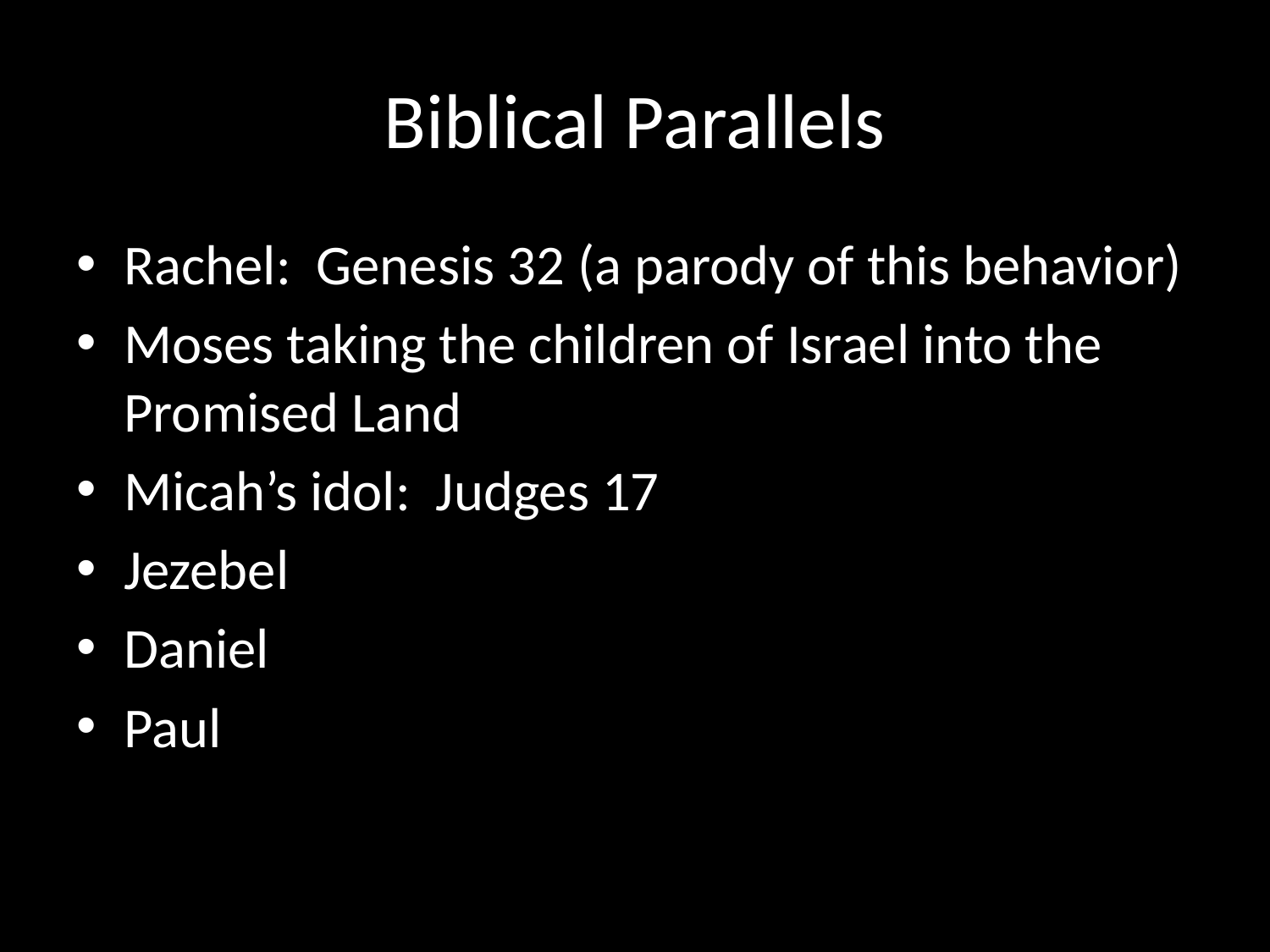

# Biblical Parallels
Rachel:  Genesis 32 (a parody of this behavior)
Moses taking the children of Israel into the Promised Land
Micah’s idol:  Judges 17
Jezebel
Daniel
Paul